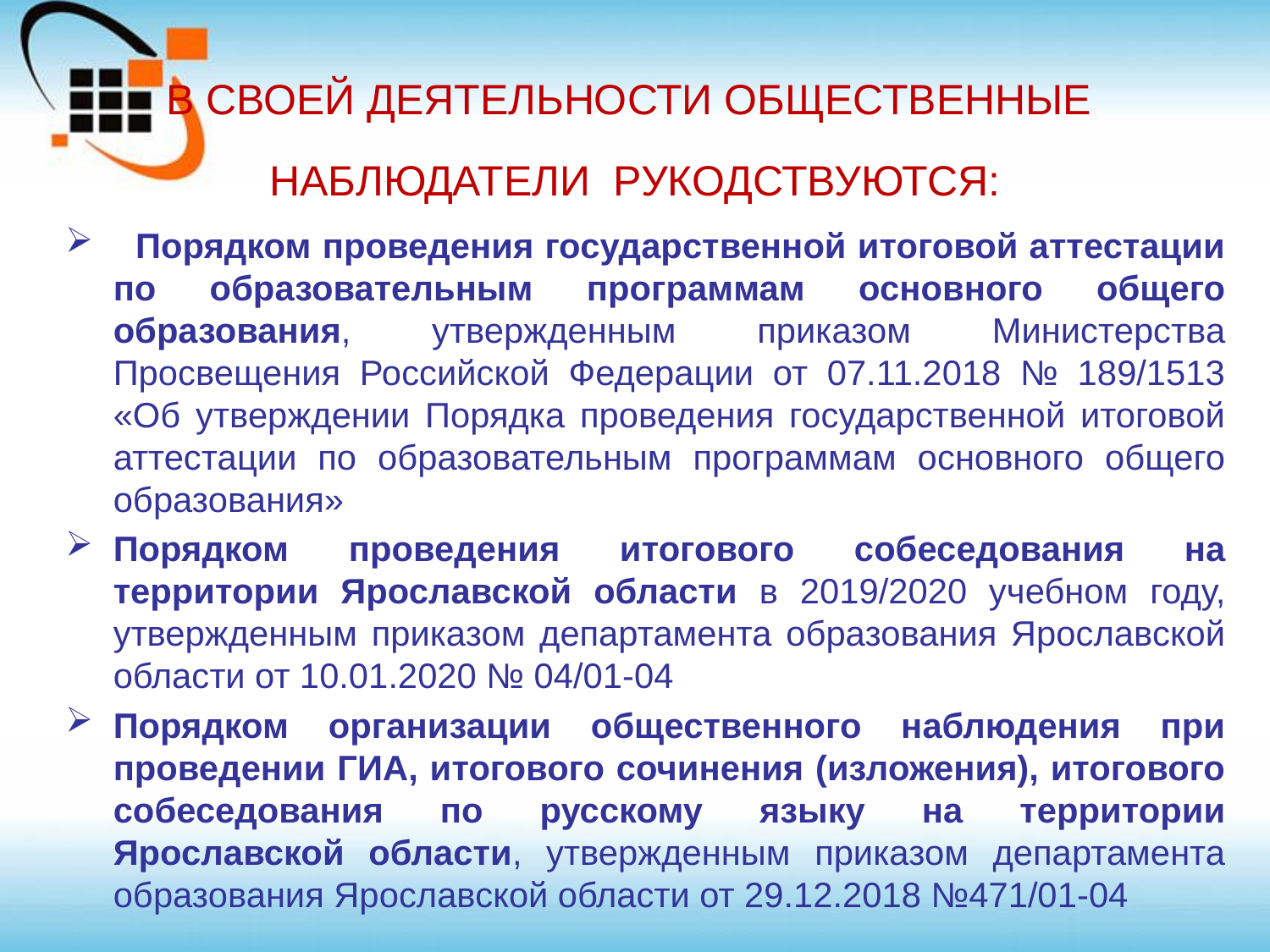

# В СВОЕЙ ДЕЯТЕЛЬНОСТИ ОБЩЕСТВЕННЫЕ НАБЛЮДАТЕЛИ  РУКОДСТВУЮТСЯ:
  Порядком проведения государственной итоговой аттестации по образовательным программам основного общего образования, утвержденным приказом Министерства Просвещения Российской Федерации от 07.11.2018 № 189/1513 «Об утверждении Порядка проведения государственной итоговой аттестации по образовательным программам основного общего образования»
Порядком проведения итогового собеседования на территории Ярославской области в 2019/2020 учебном году, утвержденным приказом департамента образования Ярославской области от 10.01.2020 № 04/01-04
Порядком организации общественного наблюдения при проведении ГИА, итогового сочинения (изложения), итогового собеседования по русскому языку на территории Ярославской области, утвержденным приказом департамента образования Ярославской области от 29.12.2018 №471/01-04